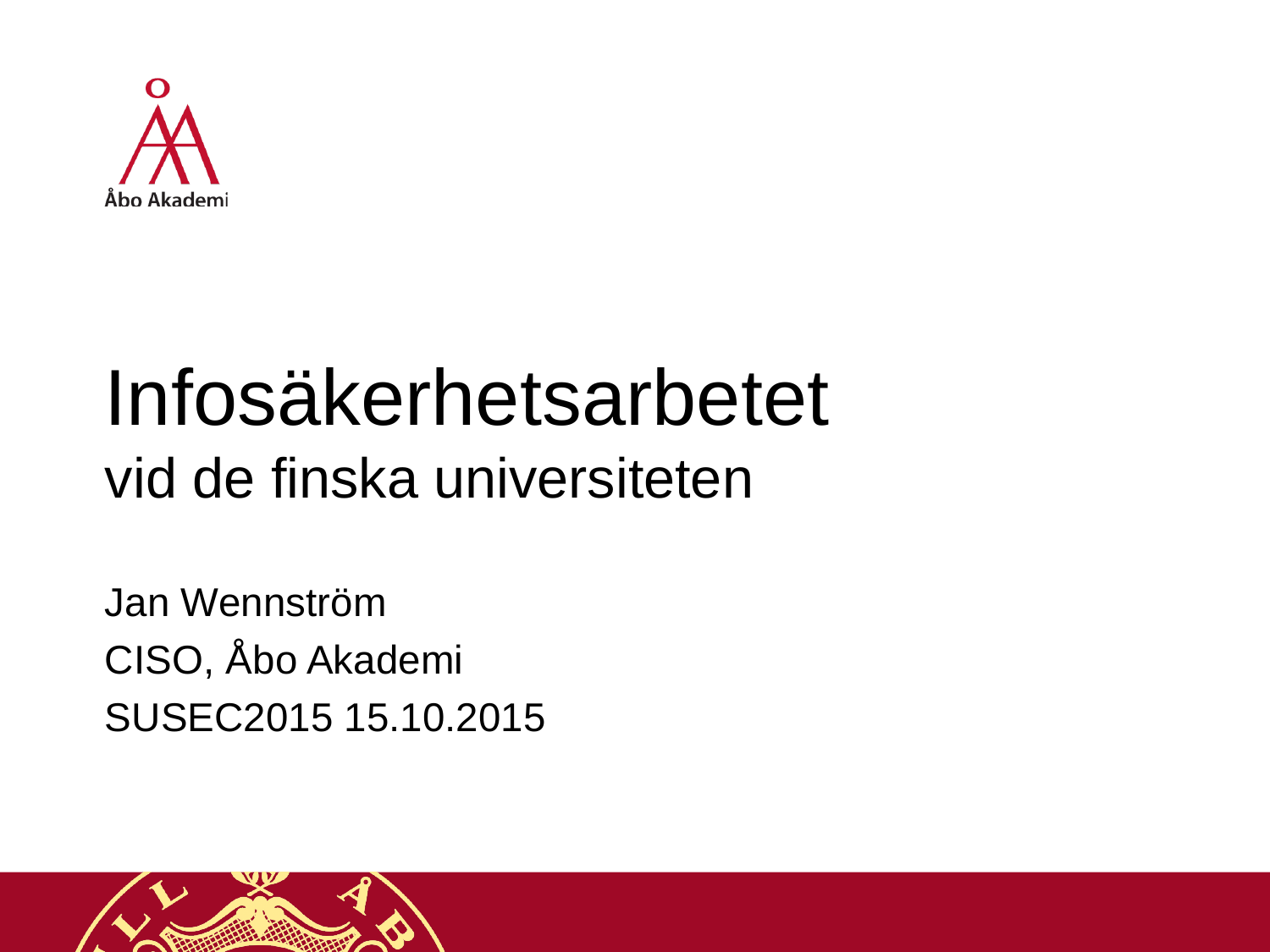

# Infosäkerhetsarbetet vid de finska universiteten
Jan Wennström
CISO, Åbo Akademi
SUSEC2015 15.10.2015